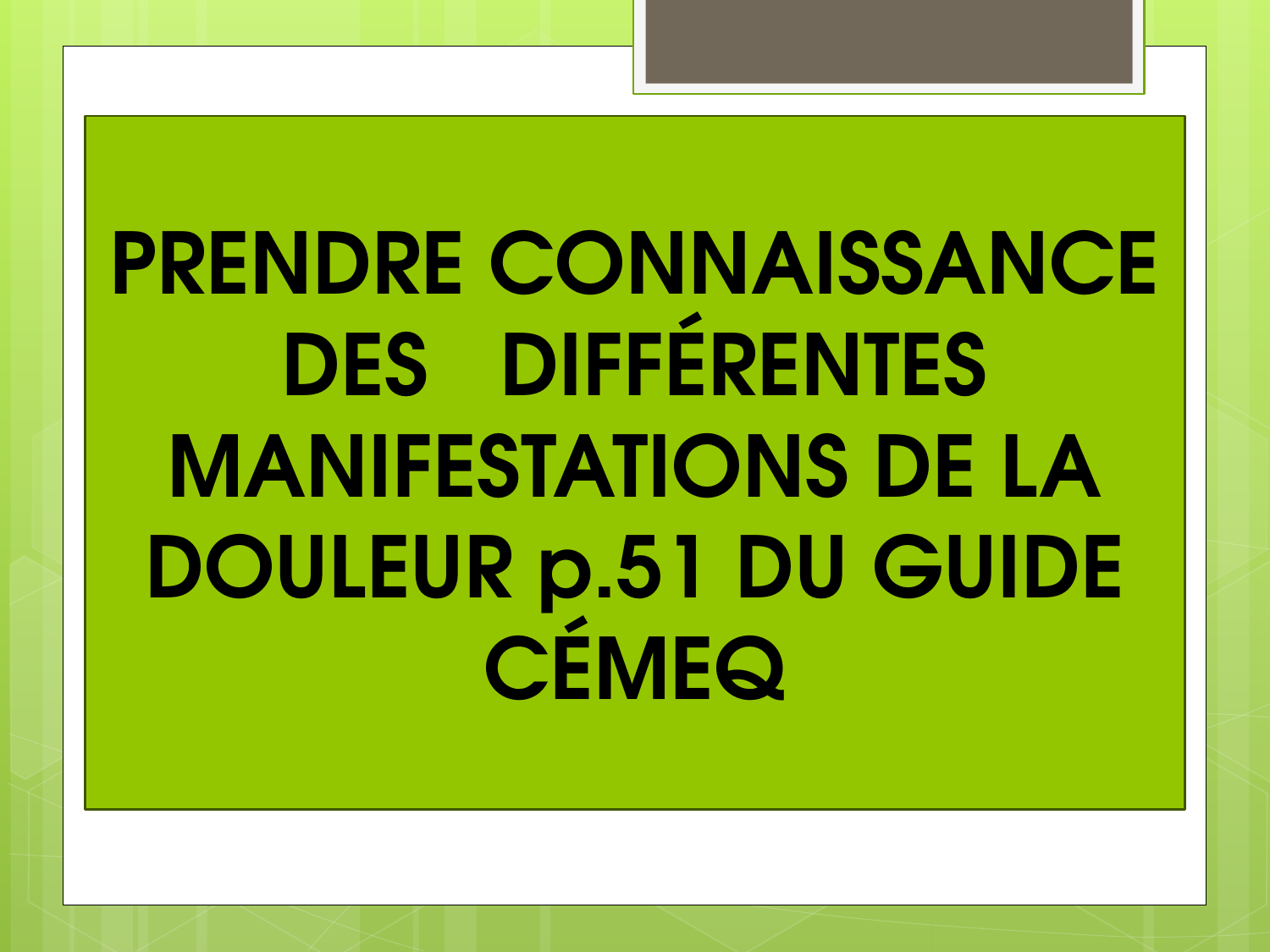

PRENDRE CONNAISSANCE DES   DIFFÉRENTES MANIFESTATIONS DE LA DOULEUR p.51 DU GUIDE CÉMEQ